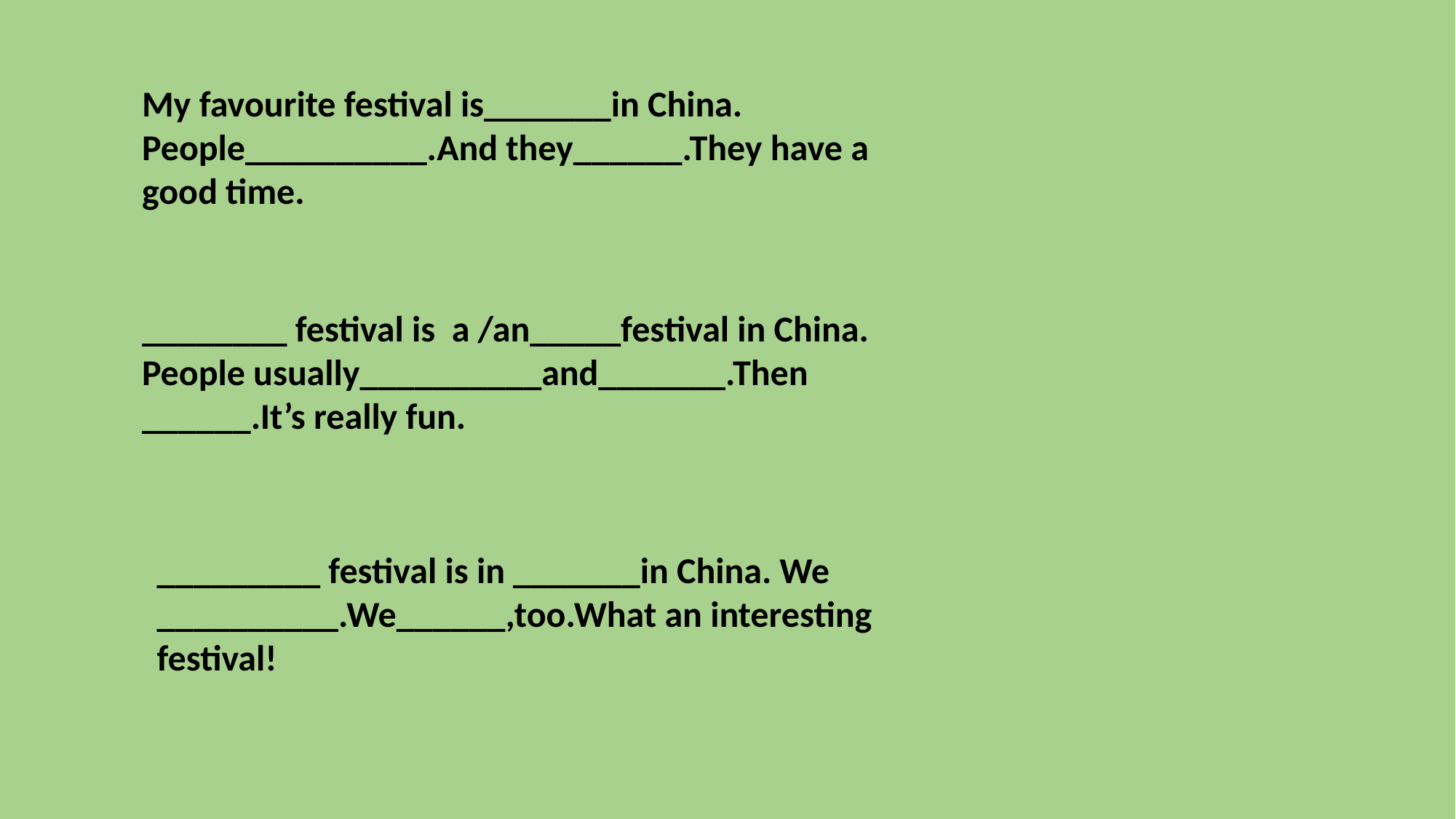

#
My favourite festival is_______in China. People__________.And they______.They have a good time.

________ festival is  a /an_____festival in China. People usually__________and_______.Then ______.It’s really fun.
_________ festival is in _______in China. We  __________.We______,too.What an interesting festival!